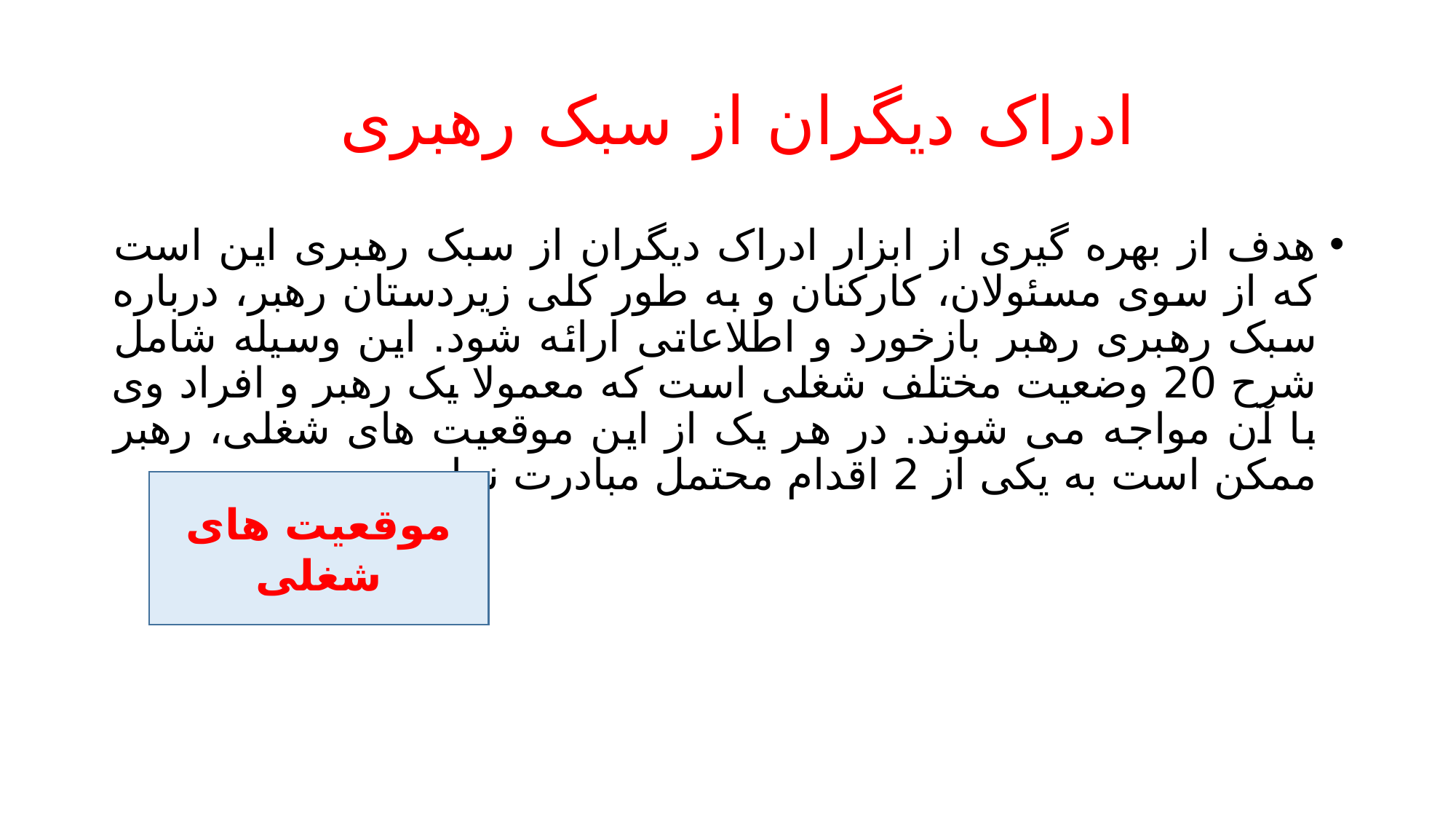

# ادراک دیگران از سبک رهبری
هدف از بهره گیری از ابزار ادراک دیگران از سبک رهبری این است که از سوی مسئولان، کارکنان و به طور کلی زیردستان رهبر، درباره سبک رهبری رهبر بازخورد و اطلاعاتی ارائه شود. این وسیله شامل شرح 20 وضعیت مختلف شغلی است که معمولا یک رهبر و افراد وی با آن مواجه می شوند. در هر یک از این موقعیت های شغلی، رهبر ممکن است به یکی از 2 اقدام محتمل مبادرت نماید.
موقعیت های شغلی